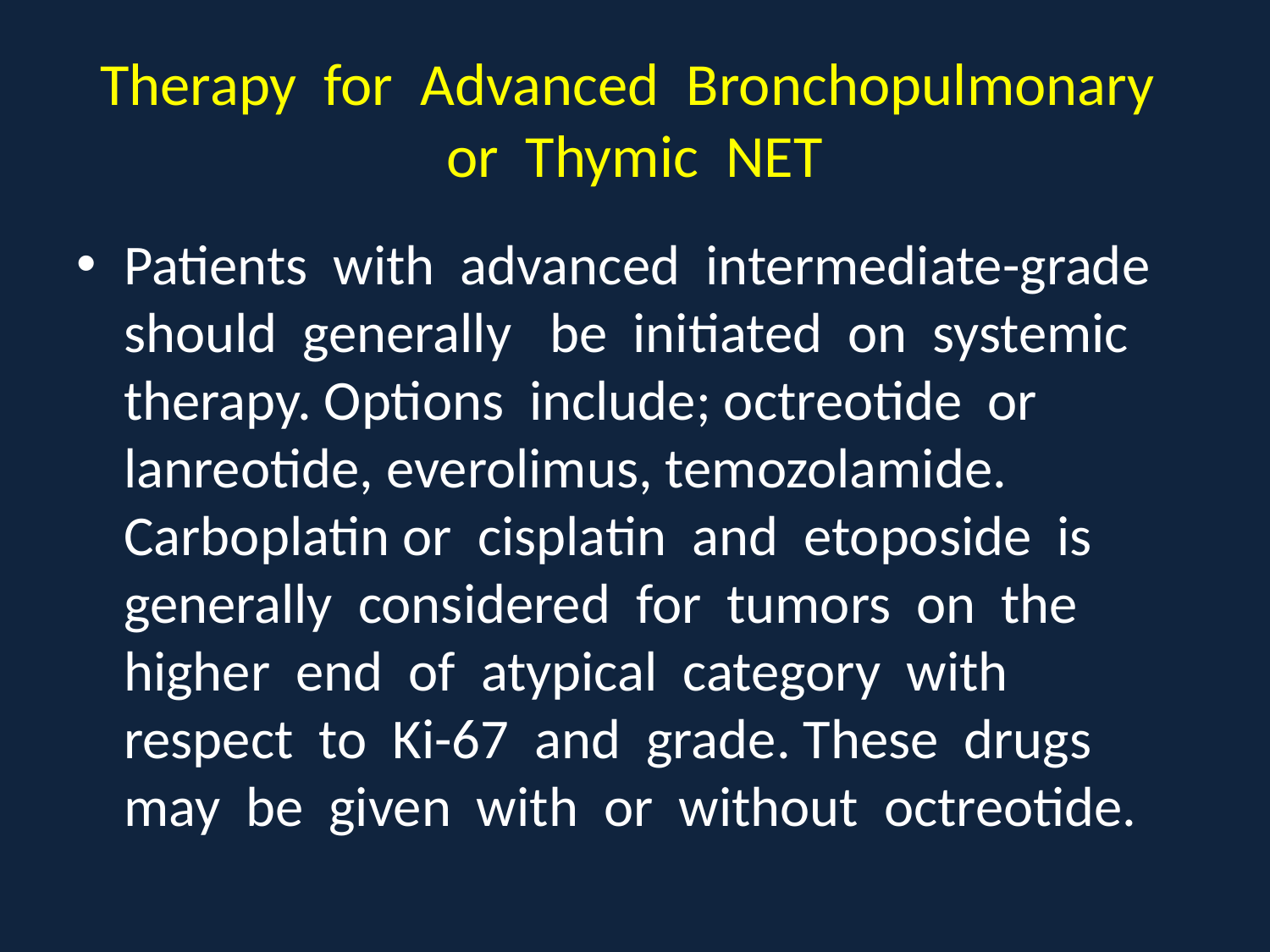

# Therapy  for  Advanced  Bronchopulmonary  or  Thymic  NET
Patients  with  advanced  intermediate-grade  should  generally   be  initiated  on  systemic  therapy. Options  include; octreotide  or  lanreotide, everolimus, temozolamide. Carboplatin or  cisplatin  and  etoposide  is  generally  considered  for  tumors  on  the  higher  end  of  atypical  category  with  respect  to  Ki-67  and  grade. These  drugs  may  be  given  with  or  without  octreotide.